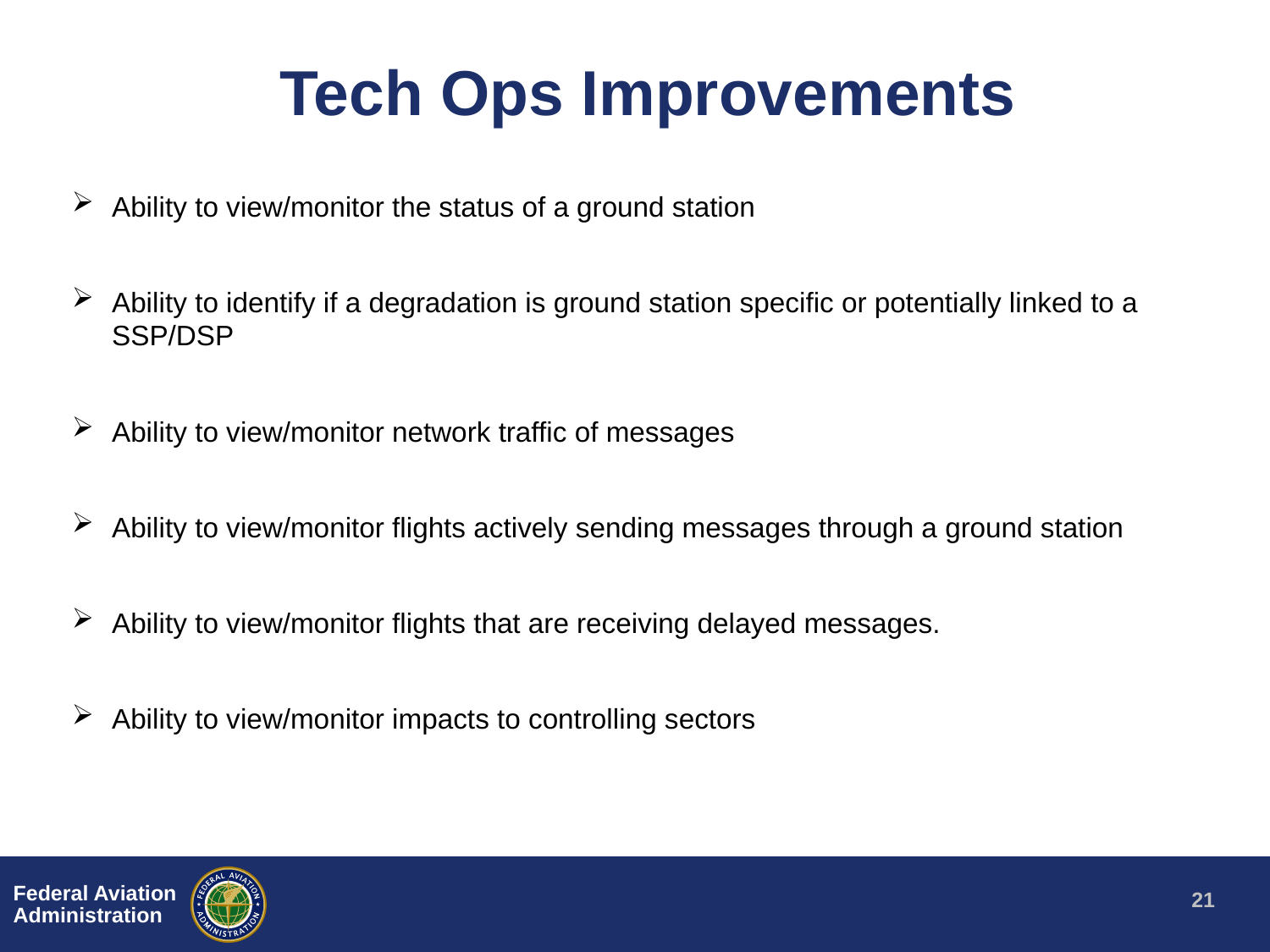

# Tech Ops Improvements
Ability to view/monitor the status of a ground station

Ability to identify if a degradation is ground station specific or potentially linked to a SSP/DSP

Ability to view/monitor network traffic of messages

Ability to view/monitor flights actively sending messages through a ground station

Ability to view/monitor flights that are receiving delayed messages.

Ability to view/monitor impacts to controlling sectors